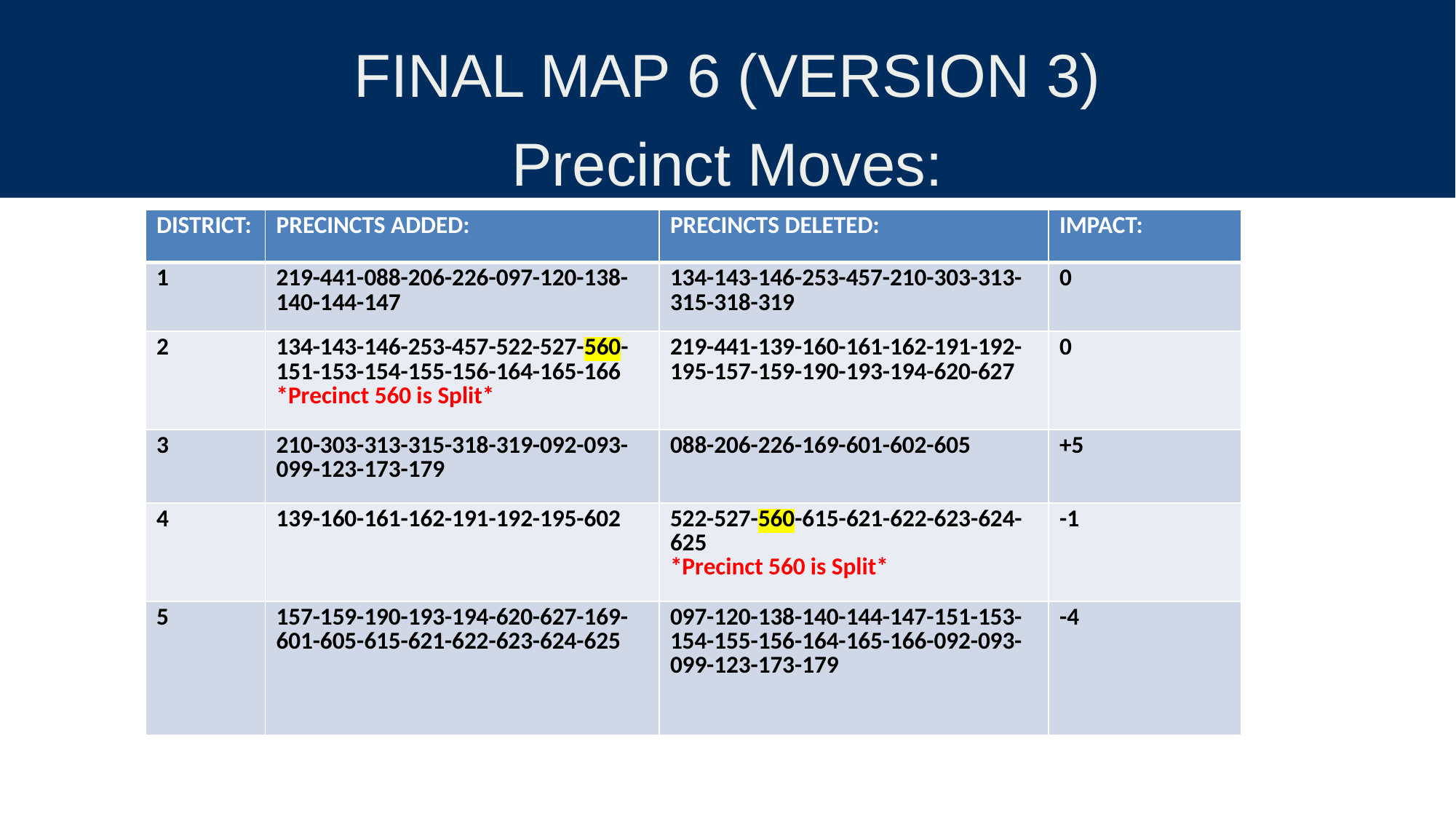

FINAL MAP 6 (VERSION 3)
Precinct Moves:
| DISTRICT: | PRECINCTS ADDED: | PRECINCTS DELETED: | IMPACT: |
| --- | --- | --- | --- |
| 1 | 219-441-088-206-226-097-120-138-140-144-147 | 134-143-146-253-457-210-303-313-315-318-319 | 0 |
| 2 | 134-143-146-253-457-522-527-560-151-153-154-155-156-164-165-166 \*Precinct 560 is Split\* | 219-441-139-160-161-162-191-192-195-157-159-190-193-194-620-627 | 0 |
| 3 | 210-303-313-315-318-319-092-093-099-123-173-179 | 088-206-226-169-601-602-605 | +5 |
| 4 | 139-160-161-162-191-192-195-602 | 522-527-560-615-621-622-623-624-625 \*Precinct 560 is Split\* | -1 |
| 5 | 157-159-190-193-194-620-627-169-601-605-615-621-622-623-624-625 | 097-120-138-140-144-147-151-153-154-155-156-164-165-166-092-093-099-123-173-179 | -4 |